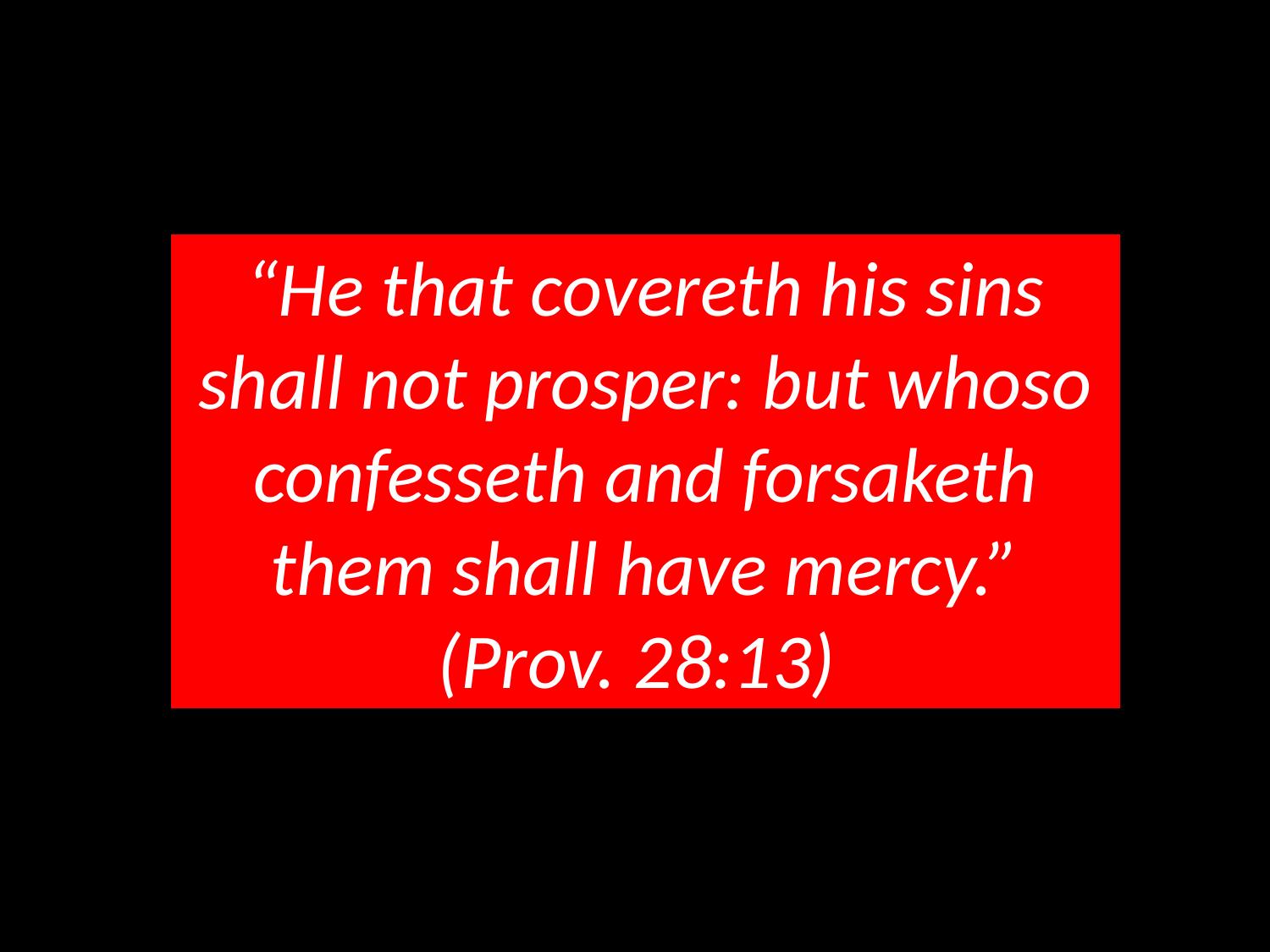

“He that covereth his sins shall not prosper: but whoso confesseth and forsaketh them shall have mercy.” (Prov. 28:13)